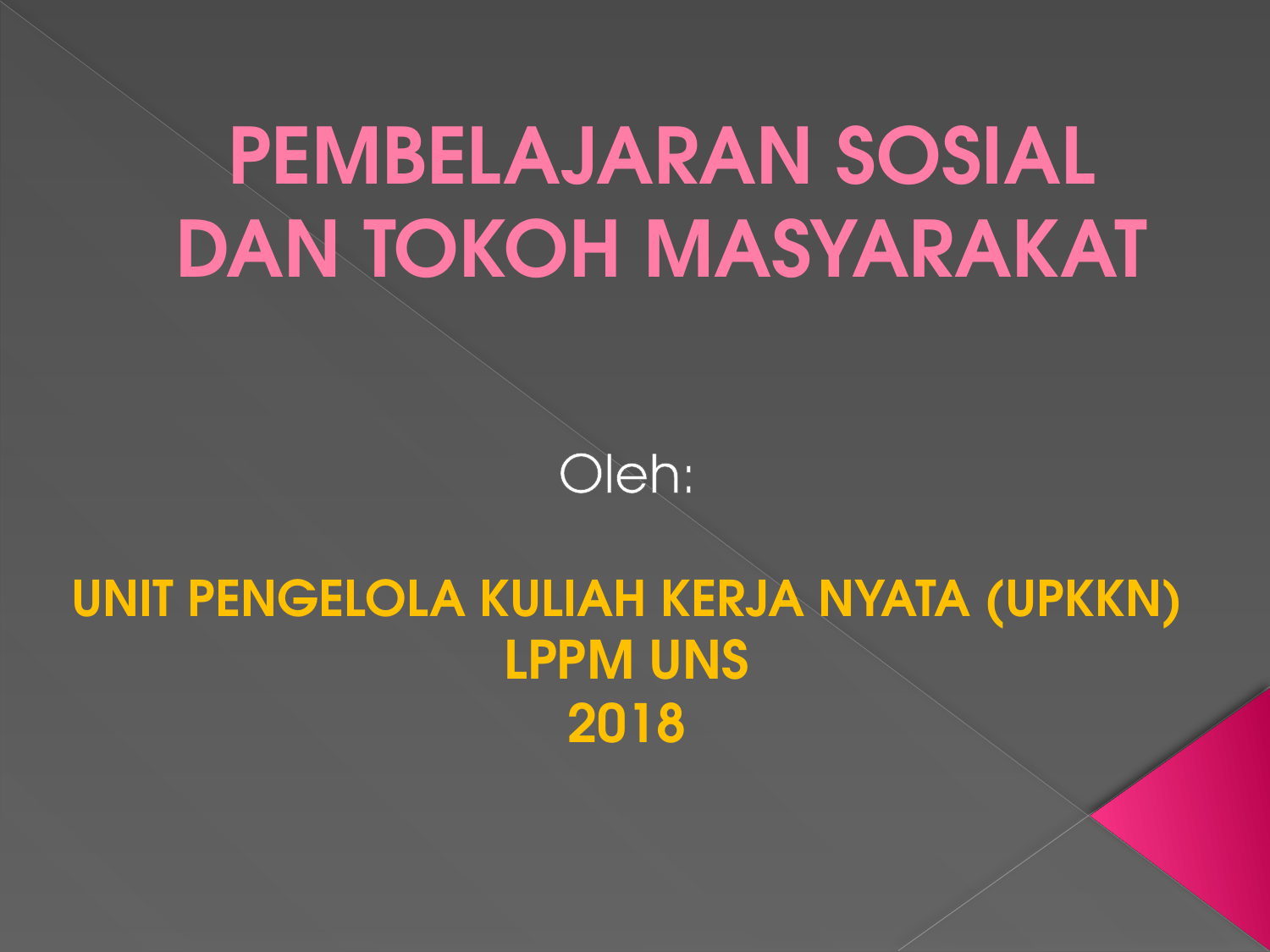

# PEMBELAJARAN SOSIAL DAN TOKOH MASYARAKAT
Oleh:

UNIT PENGELOLA KULIAH KERJA NYATA (UPKKN)
LPPM UNS
2018